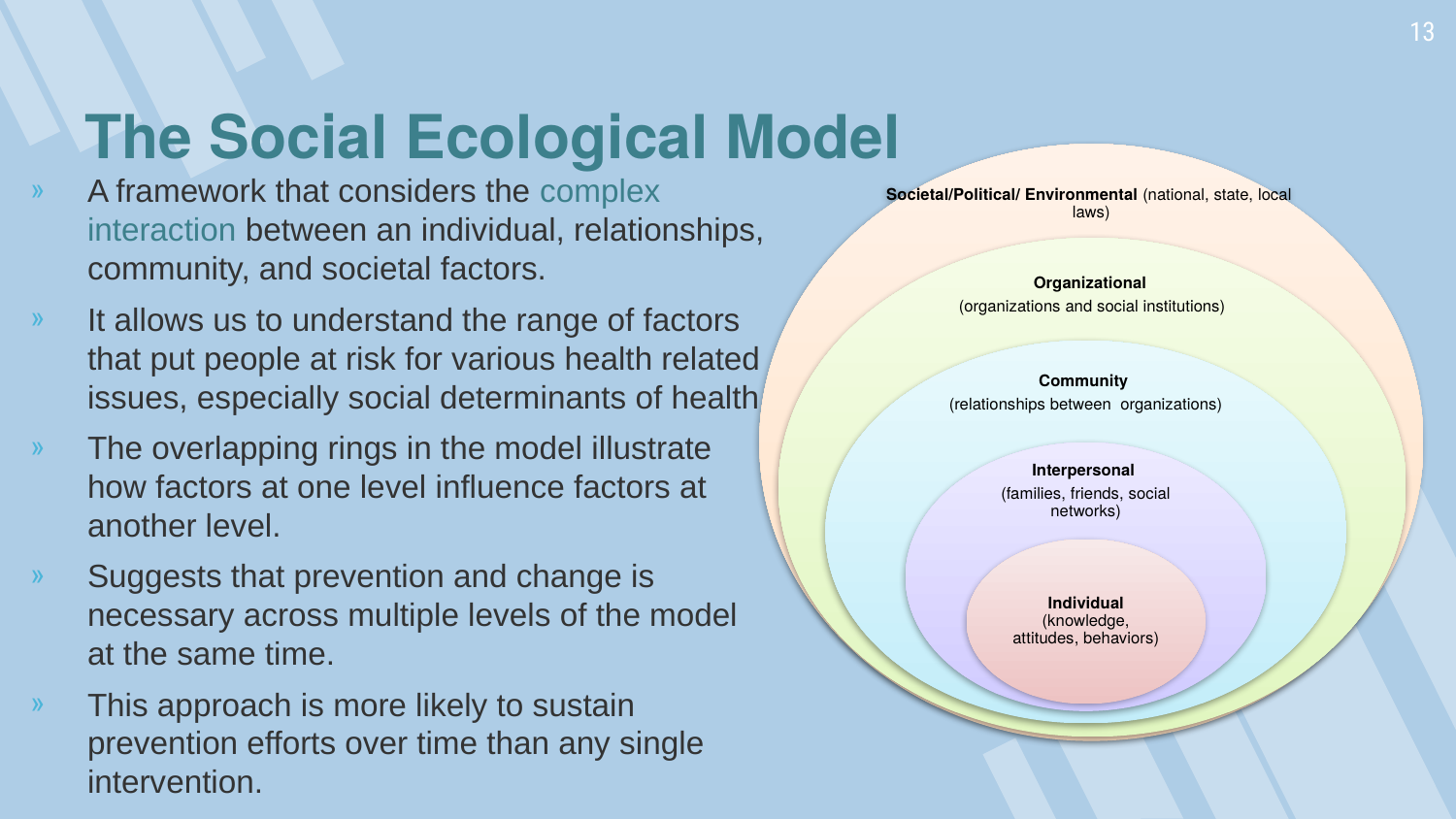

13
The Social Ecological Model
Societal/Political/ Environmental (national, state, local  laws)
Organizational
(organizations and social institutions)
Community
(relationships between  organizations)
Interpersonal
(families, friends, social networks)
Individual (knowledge, attitudes, behaviors)
A framework that considers the complex interaction between an individual, relationships, community, and societal factors.
It allows us to understand the range of factors that put people at risk for various health related issues, especially social determinants of health.
The overlapping rings in the model illustrate how factors at one level influence factors at another level.
Suggests that prevention and change is necessary across multiple levels of the model at the same time.
This approach is more likely to sustain prevention efforts over time than any single intervention.